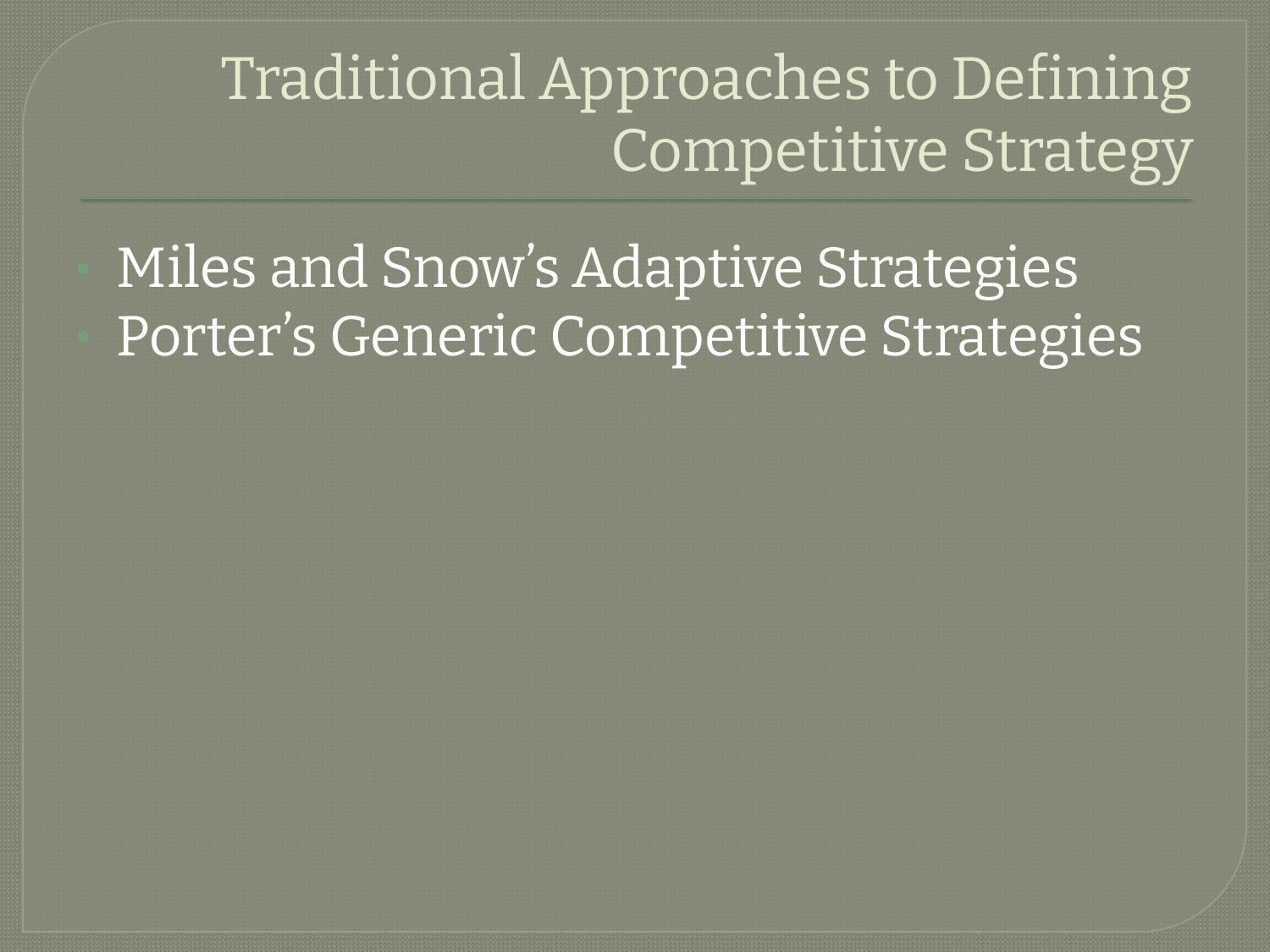

# Traditional Approaches to Defining Competitive Strategy
Miles and Snow’s Adaptive Strategies
Porter’s Generic Competitive Strategies